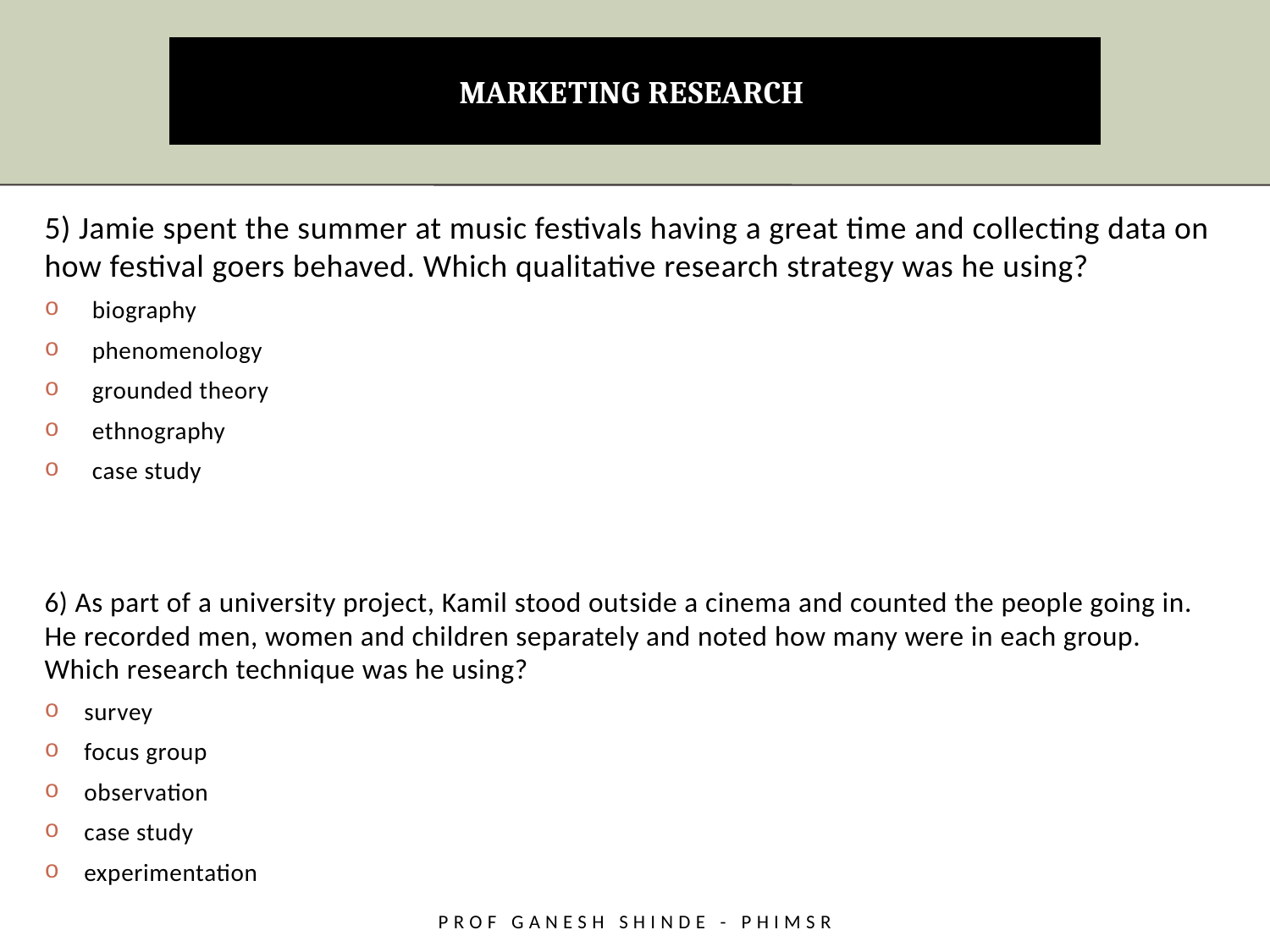

# MARKETING RESEARCH
5) Jamie spent the summer at music festivals having a great time and collecting data on how festival goers behaved. Which qualitative research strategy was he using?
biography
phenomenology
grounded theory
ethnography
case study

6) As part of a university project, Kamil stood outside a cinema and counted the people going in. He recorded men, women and children separately and noted how many were in each group. Which research technique was he using?
survey
focus group
observation
case study
experimentation

Prof Ganesh Shinde - PHiMSR